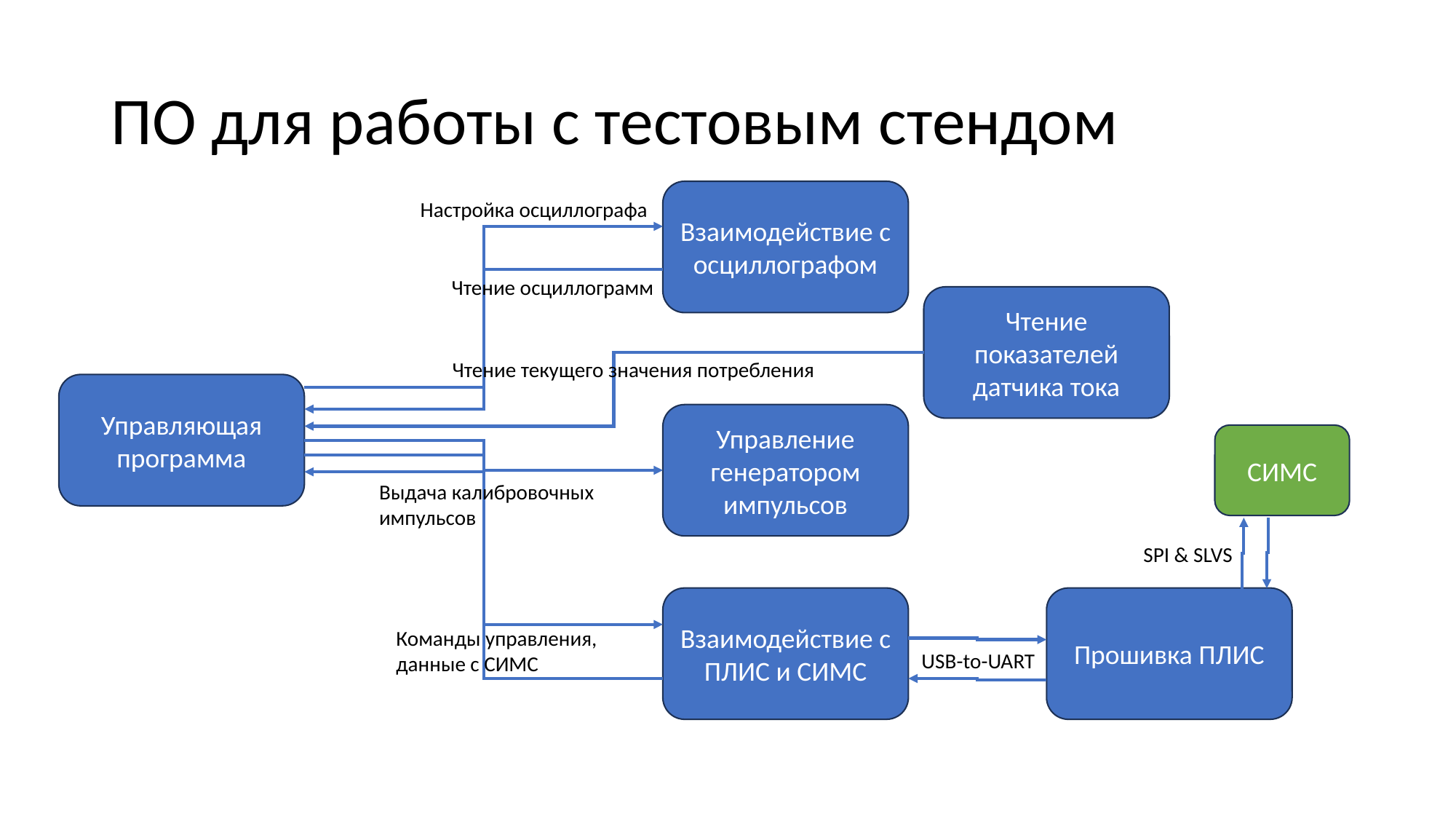

# ПО для работы с тестовым стендом
Взаимодействие с осциллографом
Настройка осциллографа
Чтение осциллограмм
Чтение показателей датчика тока
Чтение текущего значения потребления
Управляющая программа
Управление генератором импульсов
СИМС
Выдача калибровочных
импульсов
SPI & SLVS
Взаимодействие с ПЛИС и СИМС
Прошивка ПЛИС
Команды управления,
данные с СИМС
USB-to-UART